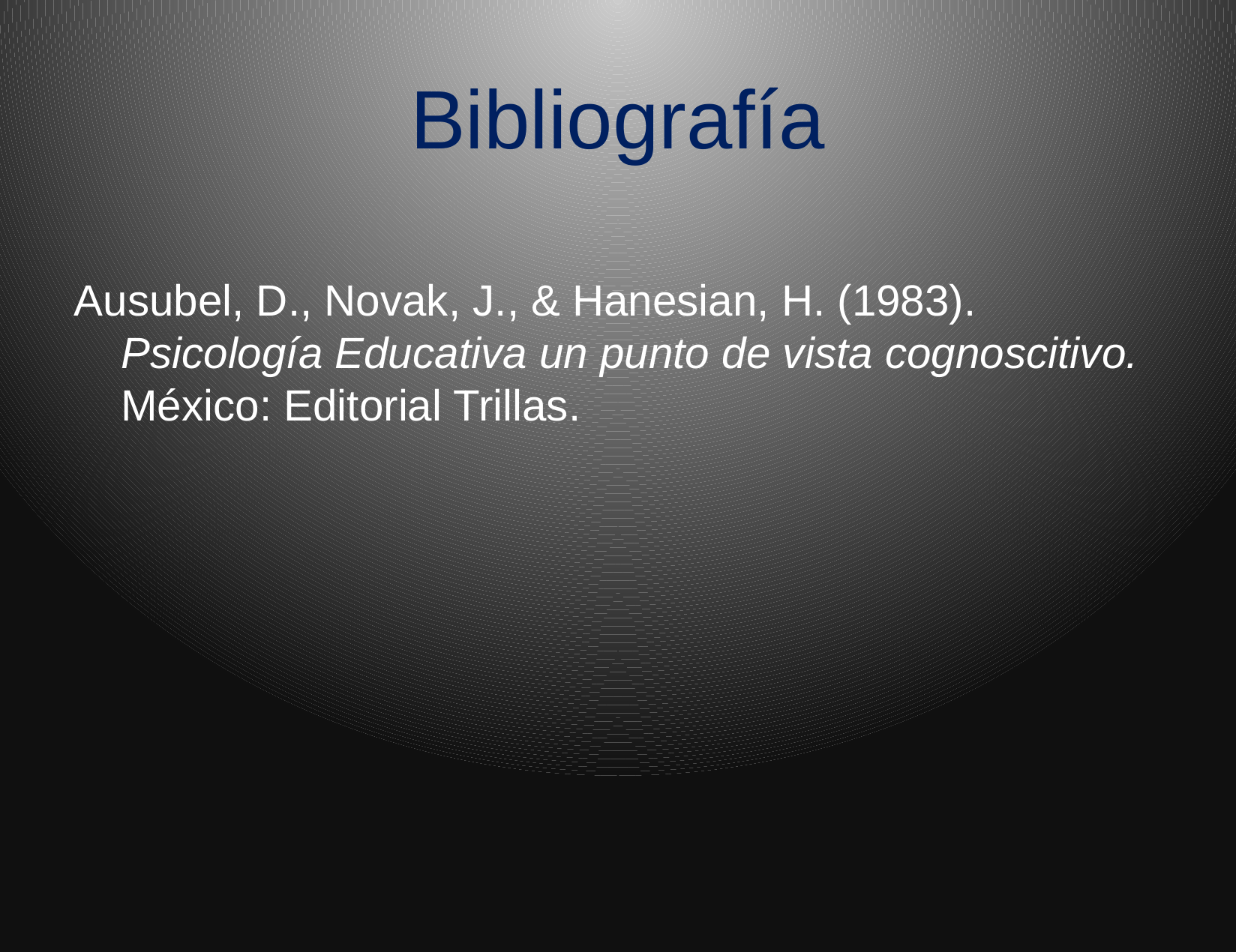

# Bibliografía
Ausubel, D., Novak, J., & Hanesian, H. (1983). Psicología Educativa un punto de vista cognoscitivo. México: Editorial Trillas.